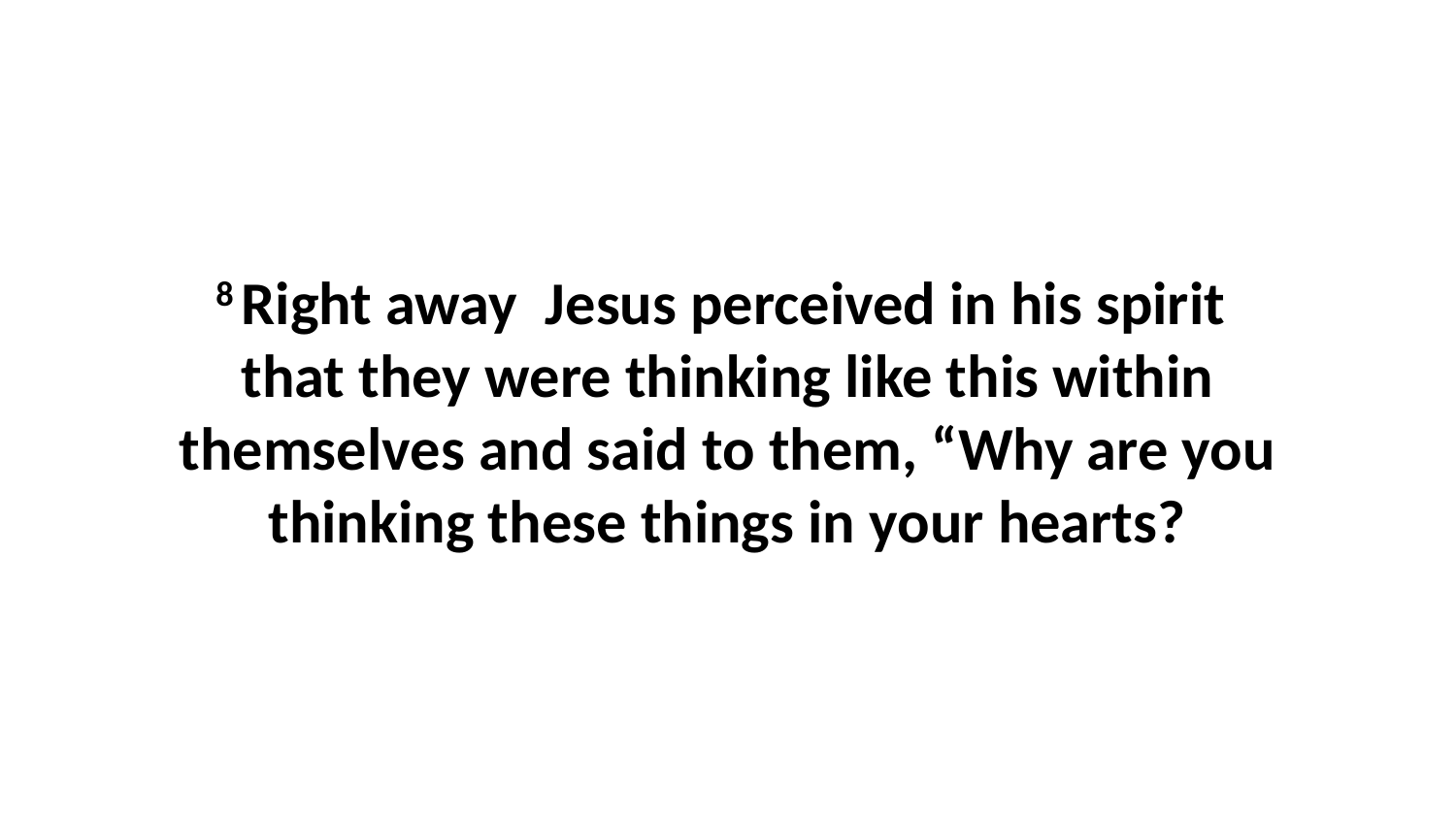

8 Right away  Jesus perceived in his spirit  that they were thinking like this within themselves and said to them, “Why are you thinking these things in your hearts?